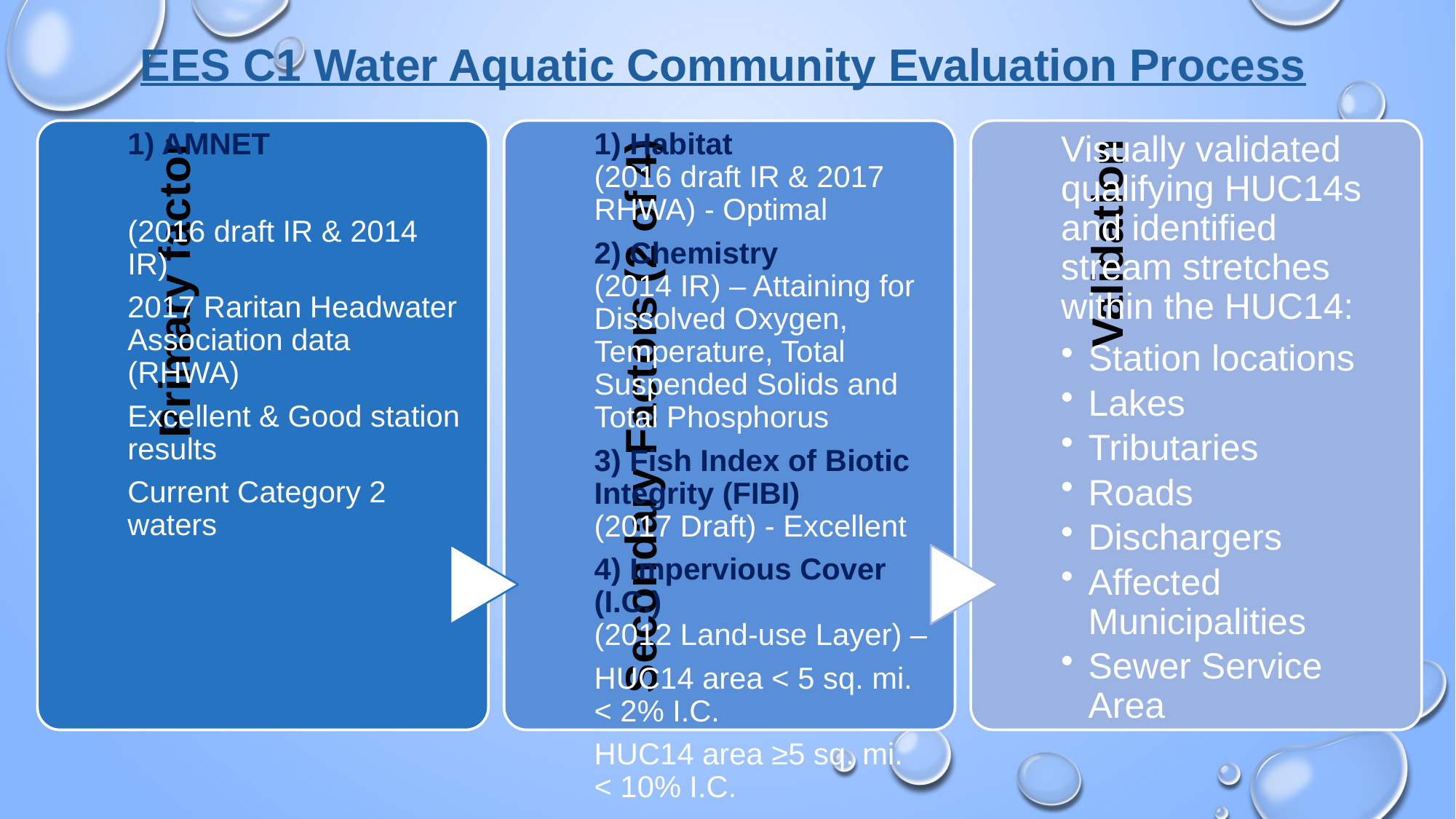

# EES C1 Water Aquatic Community Evaluation Process
Primary factor
1) AMNET

(2016 draft IR & 2014 IR)
2017 Raritan Headwater Association data (RHWA)
Excellent & Good station results
Current Category 2 waters
Secondary Factors (2 of 4)
1) Habitat                  (2016 draft IR & 2017 RHWA) - Optimal
2) Chemistry            (2014 IR) – Attaining for Dissolved Oxygen, Temperature, Total Suspended Solids and Total Phosphorus
3) Fish Index of Biotic Integrity (FIBI)           (2017 Draft) - Excellent
4) Impervious Cover (I.C.)                        (2012 Land-use Layer) –
HUC14 area < 5 sq. mi.   < 2% I.C.
HUC14 area ≥5 sq. mi.    < 10% I.C.
Validation
Visually validated qualifying HUC14s and identified stream stretches within the HUC14:
Station locations
Lakes
Tributaries
Roads
Dischargers
Affected Municipalities
Sewer Service Area